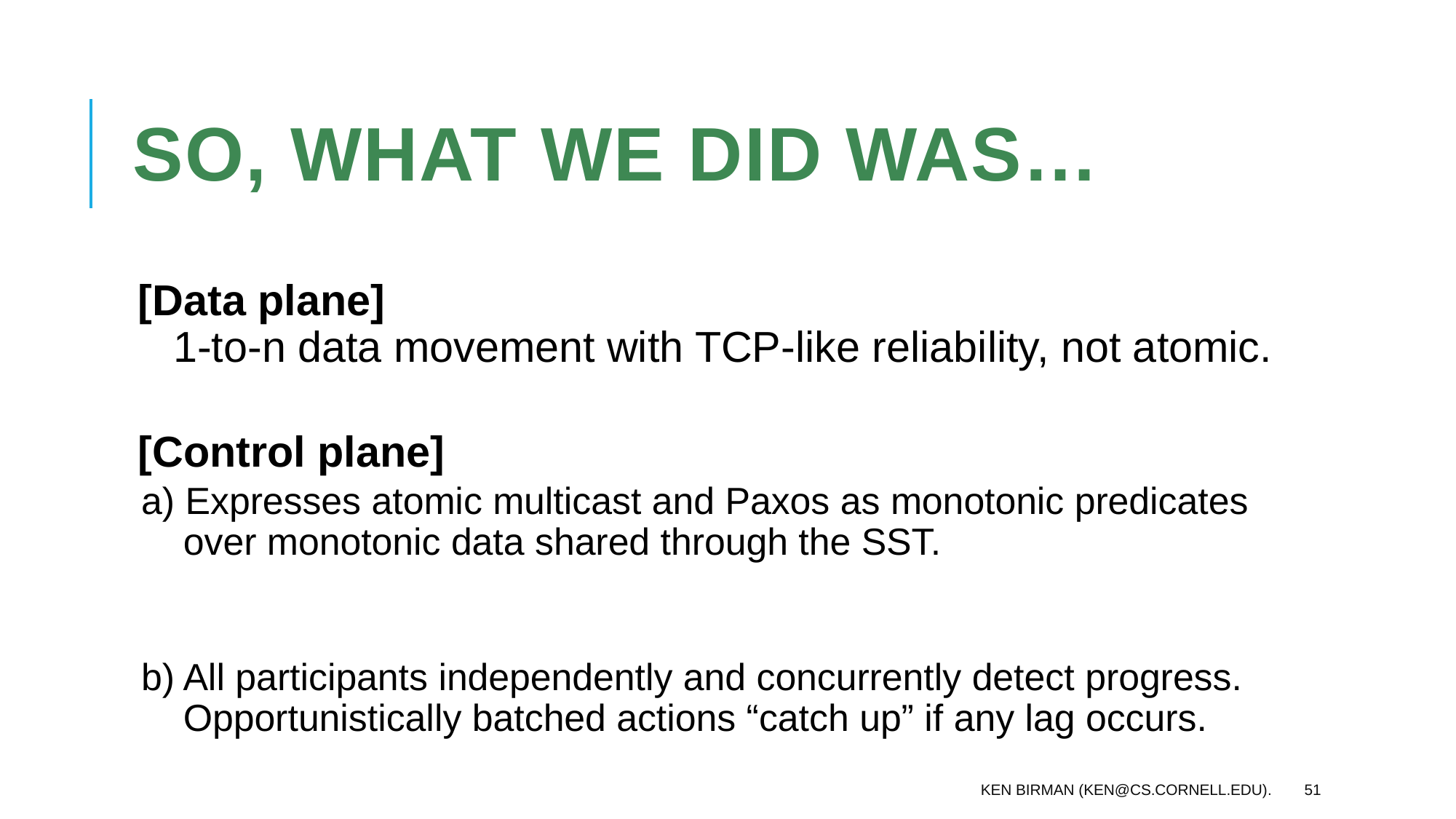

# So, what we did was…
[Data plane]
   1-to-n data movement with TCP-like reliability, not atomic.

[Control plane]
a) Expresses atomic multicast and Paxos as monotonic predicates
    over monotonic data shared through the SST.  Note: our system
    does full replication, not just a quorum subset.  Like Qw=N, QR
=1
b) All participants independently and concurrently detect progress.
    Opportunistically batched actions “catch up” if any lag occurs.

Ken Birman (ken@cs.cornell.edu).
51